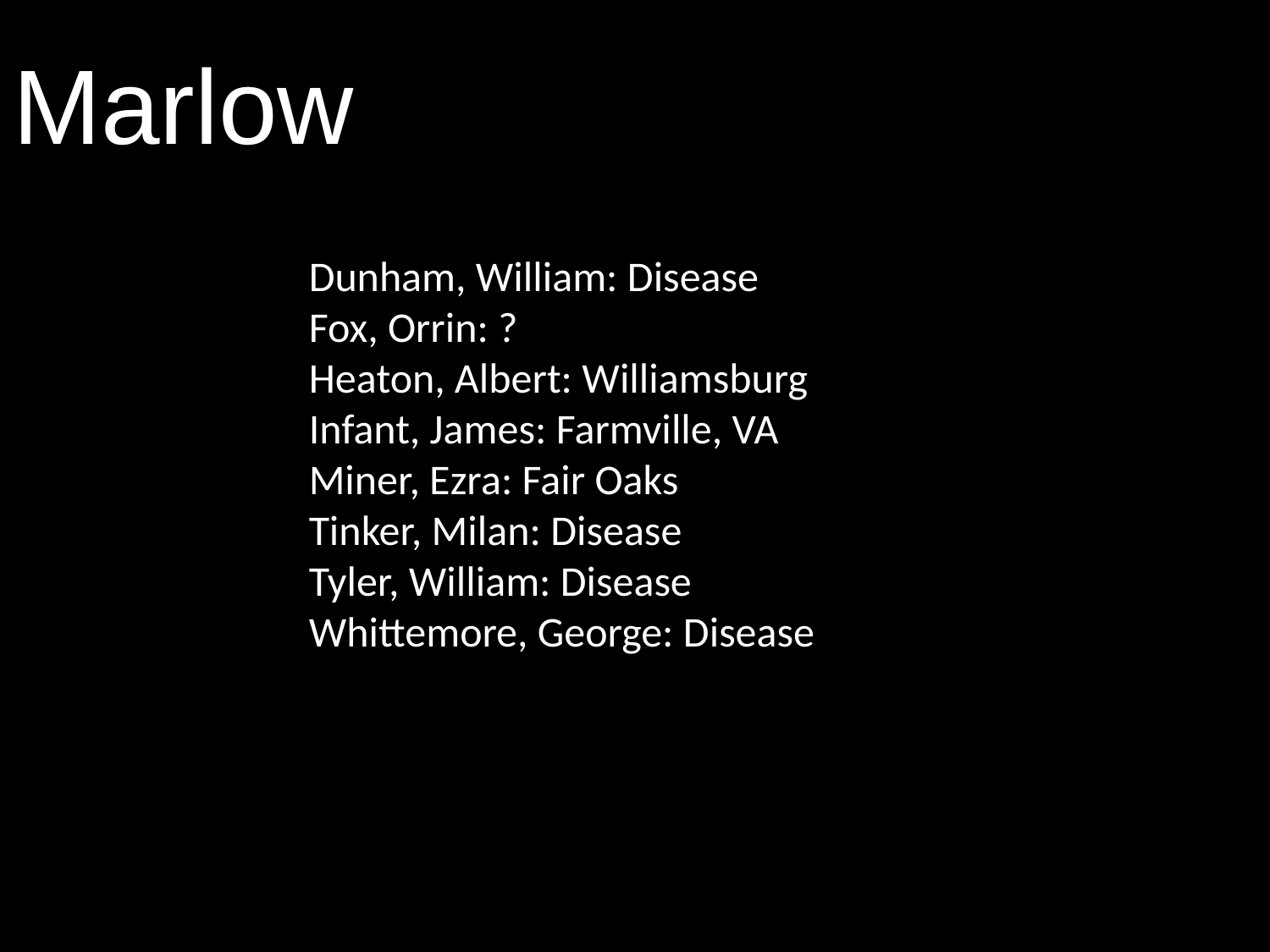

# Marlow
Dunham, William: Disease
Fox, Orrin: ?
Heaton, Albert: Williamsburg
Infant, James: Farmville, VA
Miner, Ezra: Fair Oaks
Tinker, Milan: Disease
Tyler, William: Disease
Whittemore, George: Disease